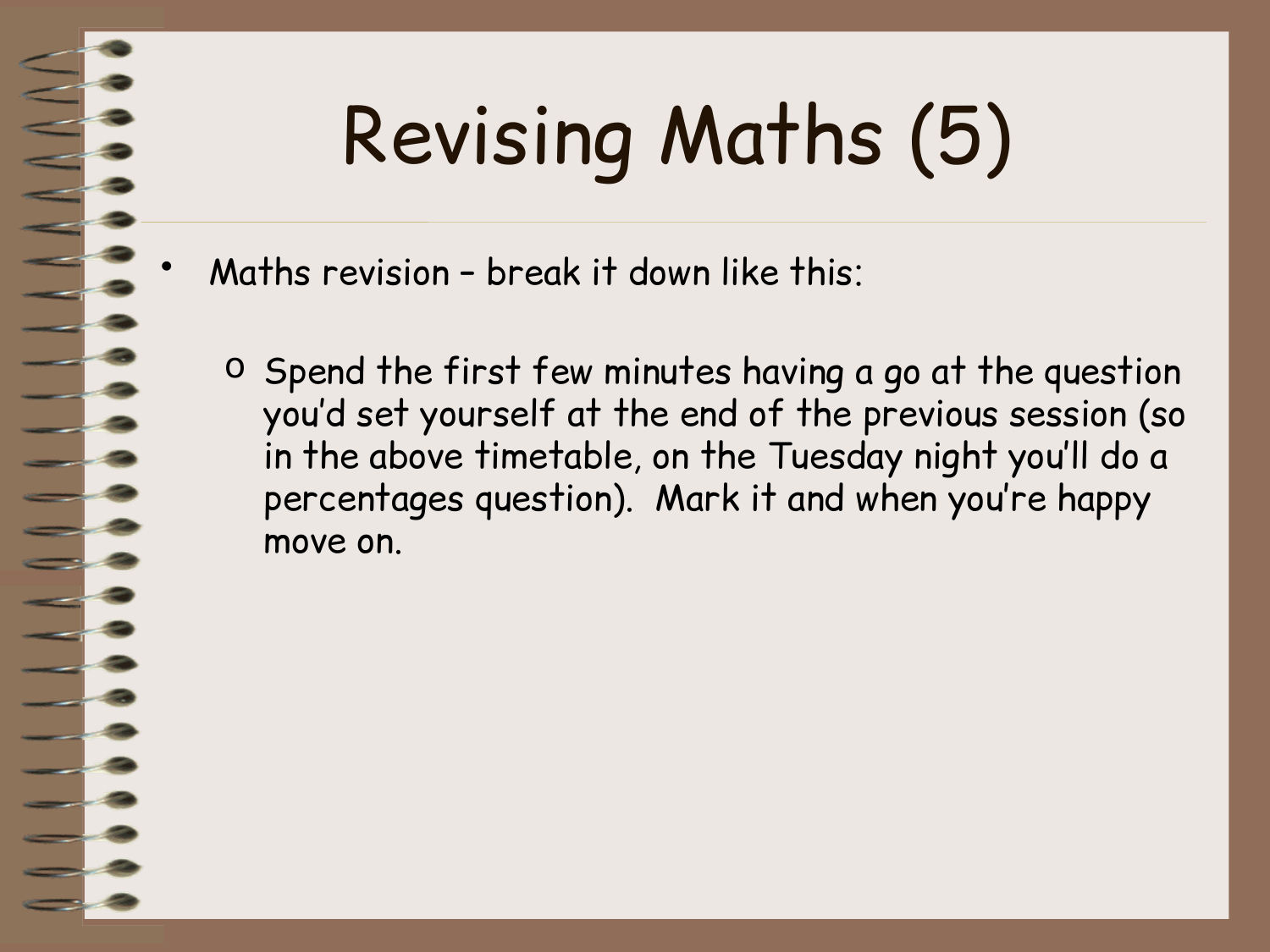

# Revising Maths (5)
Maths revision – break it down like this:

Spend the first few minutes having a go at the question you’d set yourself at the end of the previous session (so in the above timetable, on the Tuesday night you’ll do a percentages question).  Mark it and when you’re happy move on.